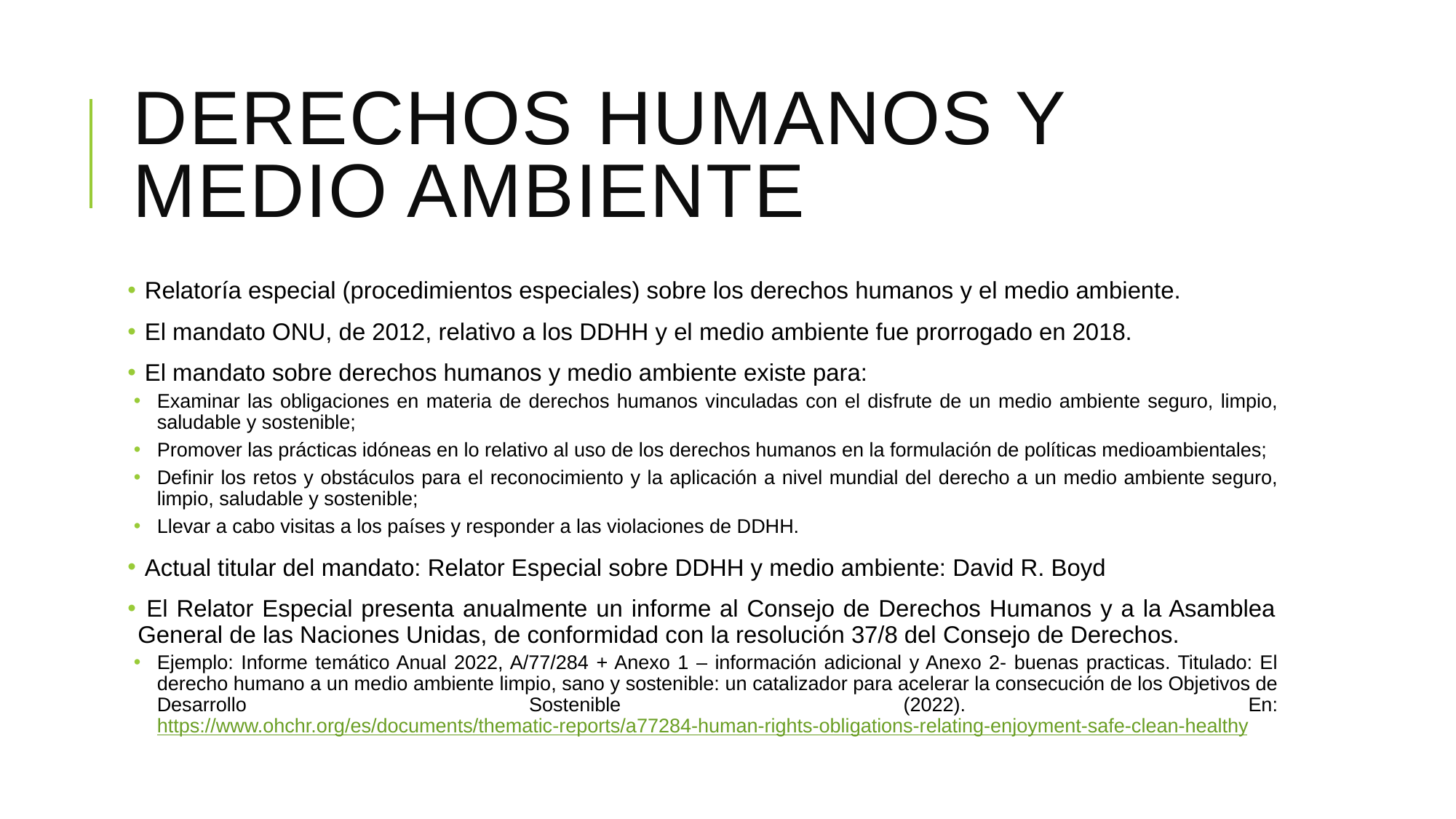

# Derechos humanos y medio ambiente
 Relatoría especial (procedimientos especiales) sobre los derechos humanos y el medio ambiente.
 El mandato ONU, de 2012, relativo a los DDHH y el medio ambiente fue prorrogado en 2018.
 El mandato sobre derechos humanos y medio ambiente existe para:
Examinar las obligaciones en materia de derechos humanos vinculadas con el disfrute de un medio ambiente seguro, limpio, saludable y sostenible;
Promover las prácticas idóneas en lo relativo al uso de los derechos humanos en la formulación de políticas medioambientales;
Definir los retos y obstáculos para el reconocimiento y la aplicación a nivel mundial del derecho a un medio ambiente seguro, limpio, saludable y sostenible;
Llevar a cabo visitas a los países y responder a las violaciones de DDHH.
 Actual titular del mandato: Relator Especial sobre DDHH y medio ambiente: David R. Boyd
 El Relator Especial presenta anualmente un informe al Consejo de Derechos Humanos y a la Asamblea General de las Naciones Unidas, de conformidad con la resolución 37/8 del Consejo de Derechos.
Ejemplo: Informe temático Anual 2022, A/77/284 + Anexo 1 – información adicional y Anexo 2- buenas practicas. Titulado: El derecho humano a un medio ambiente limpio, sano y sostenible: un catalizador para acelerar la consecución de los Objetivos de Desarrollo Sostenible (2022). En: https://www.ohchr.org/es/documents/thematic-reports/a77284-human-rights-obligations-relating-enjoyment-safe-clean-healthy